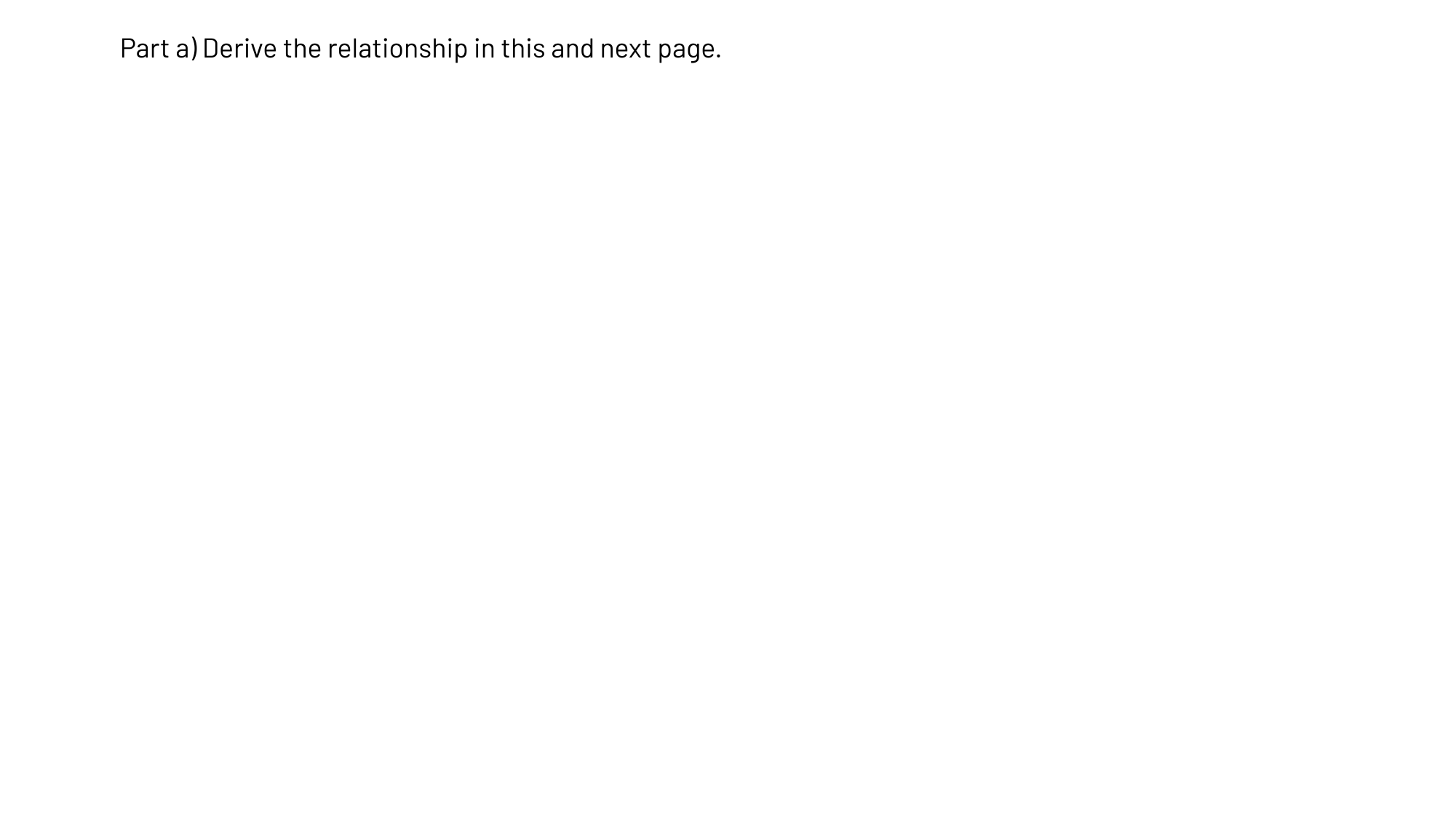

Part a) Derive the relationship in this and next page.